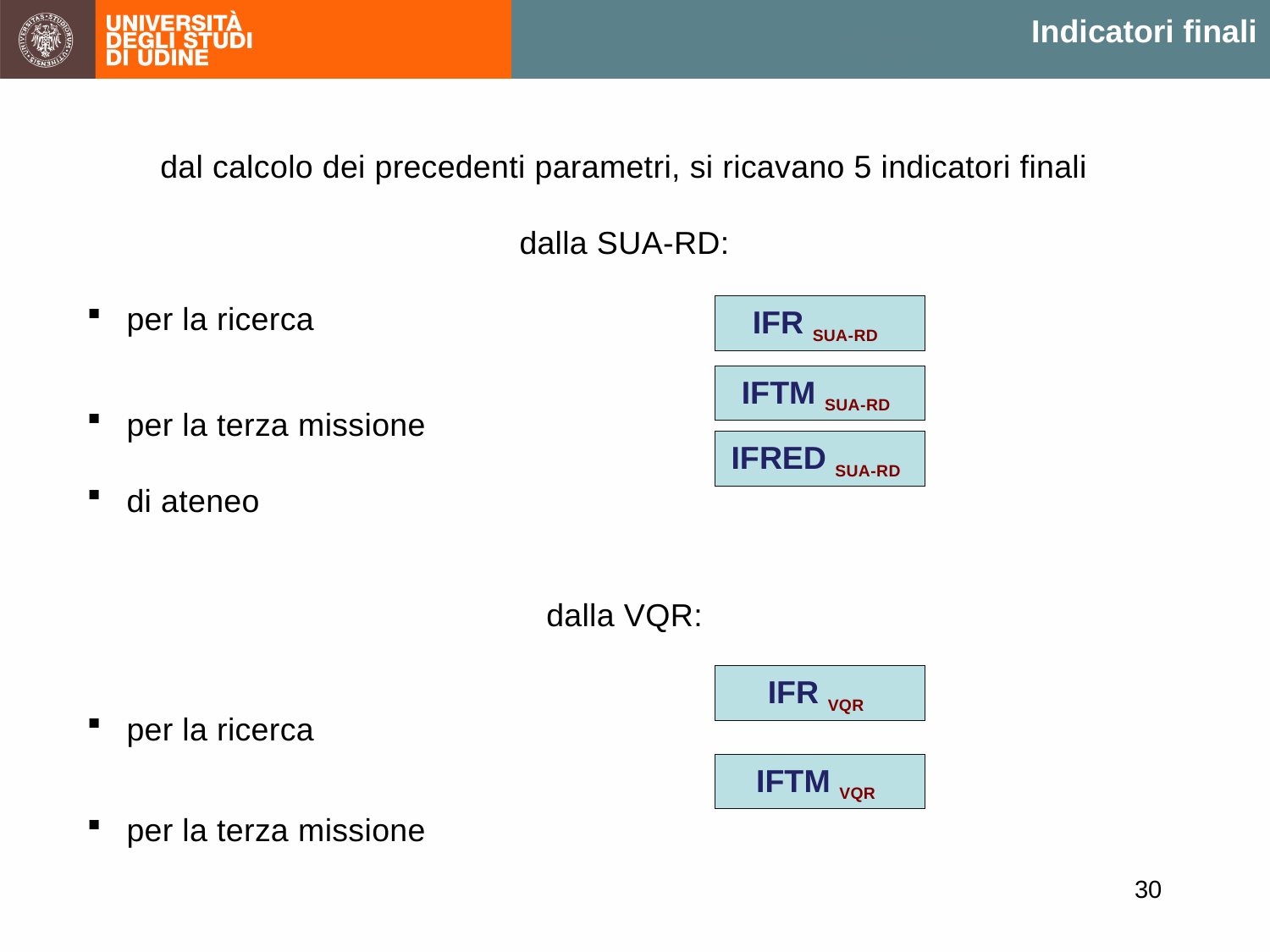

Indicatori finali
dal calcolo dei precedenti parametri, si ricavano 5 indicatori finali

dalla SUA-RD:

per la ricerca

per la terza missione

di ateneo

dalla VQR:

per la ricerca

per la terza missione

IFR SUA-RD
IFTM SUA-RD
IFRED SUA-RD
IFR VQR
IFTM VQR
30